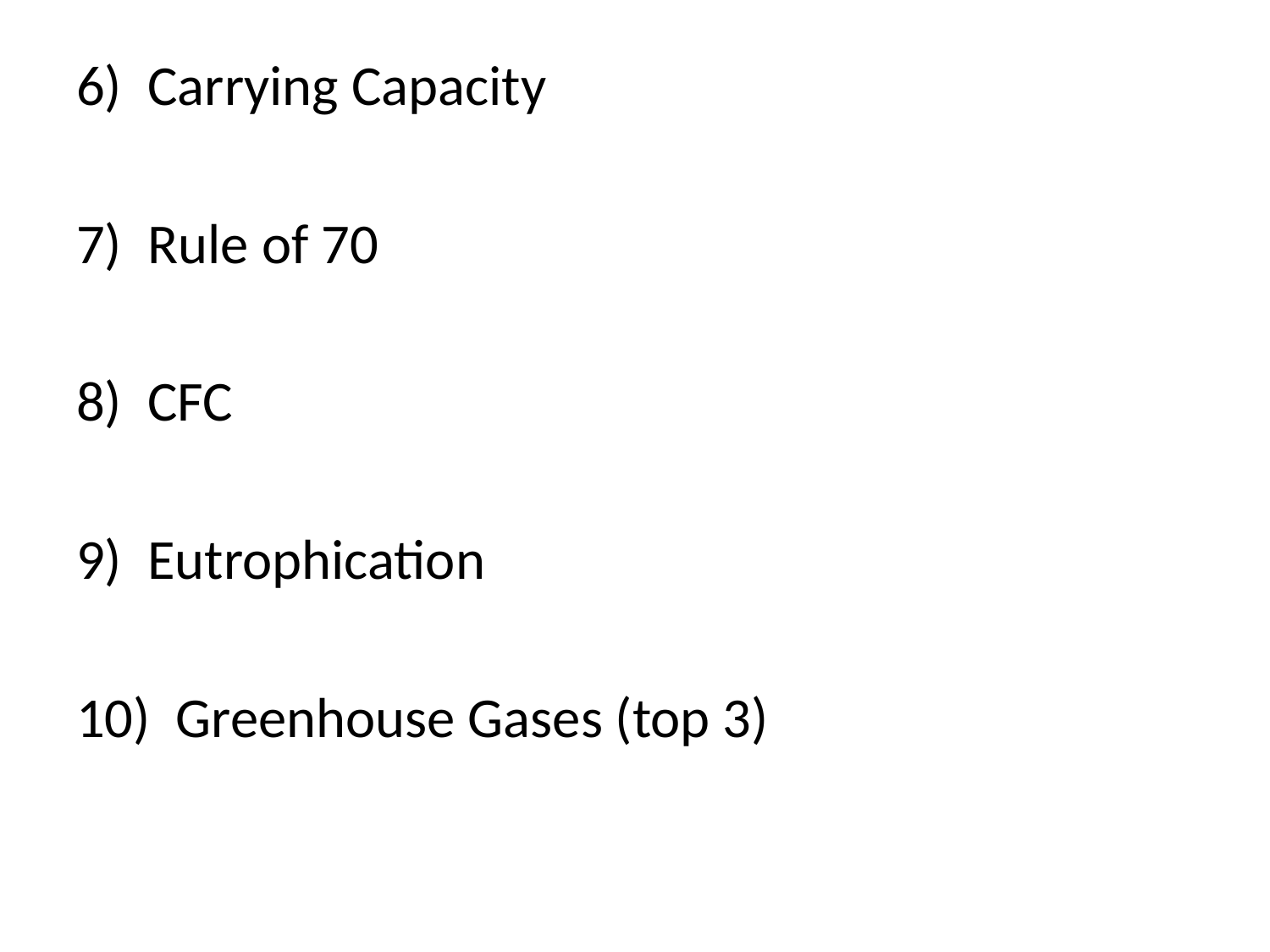

Carrying Capacity

Rule of 70

CFC

Eutrophication

  Greenhouse Gases (top 3)